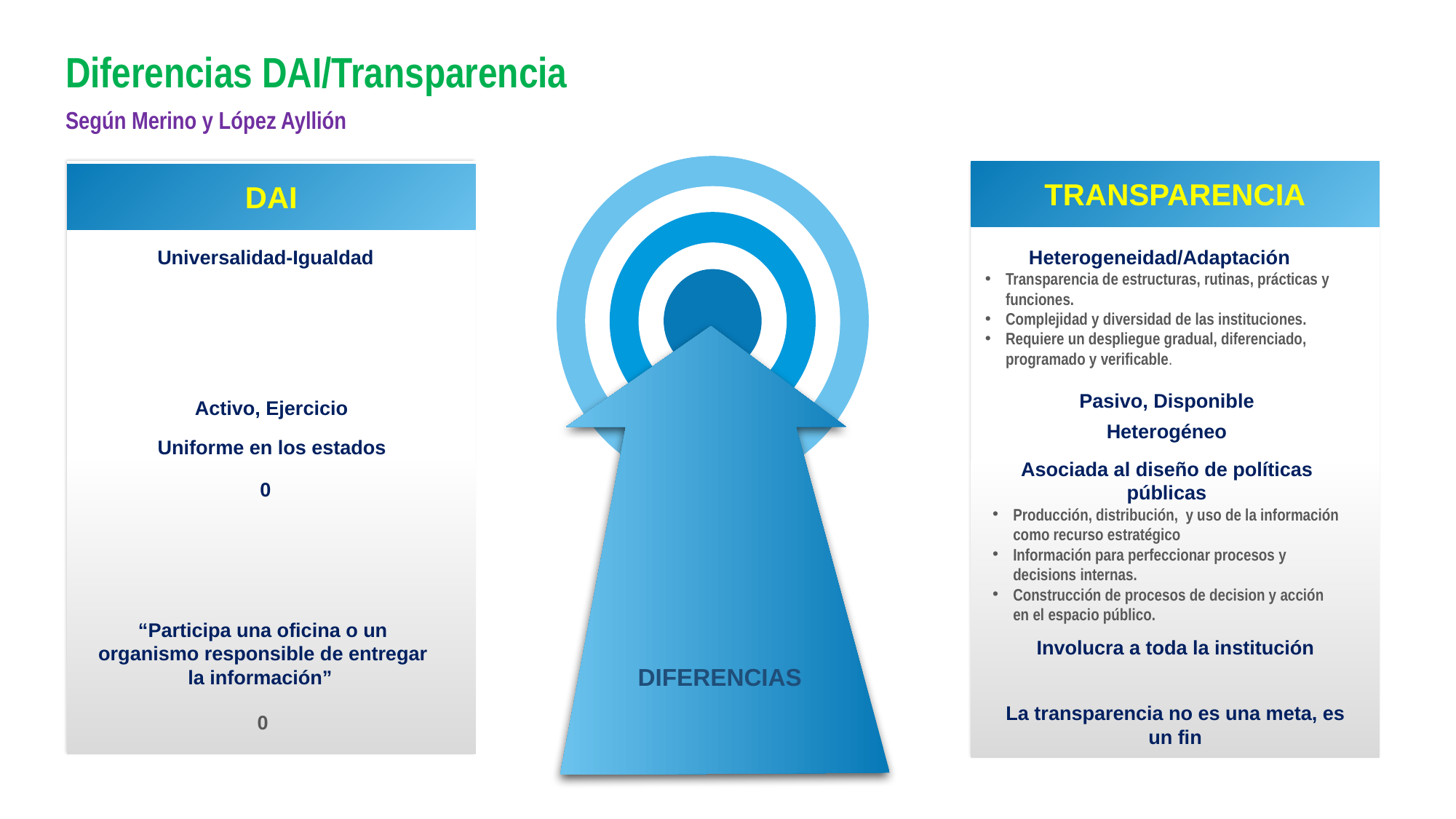

Diferencias DAI/Transparencia
Según Merino y López Ayllión

DAI
Universalidad-Igualdad

0

“Participa una oficina o un organismo responsible de entregar la información”

TRANSPARENCIA

Pasivo, Disponible
Asociada al diseño de políticas públicas
Producción, distribución,  y uso de la información como recurso estratégico
Información para perfeccionar procesos y decisions internas.
Construcción de procesos de decision y acción en el espacio público.

Involucra a toda la institución

La transparencia no es una meta, es un fin
DIFERENCIAS
Heterogeneidad/Adaptación
Transparencia de estructuras, rutinas, prácticas y funciones.
Complejidad y diversidad de las instituciones.
Requiere un despliegue gradual, diferenciado, programado y verificable.

Activo, Ejercicio
Heterogéneo
Uniforme en los estados
0